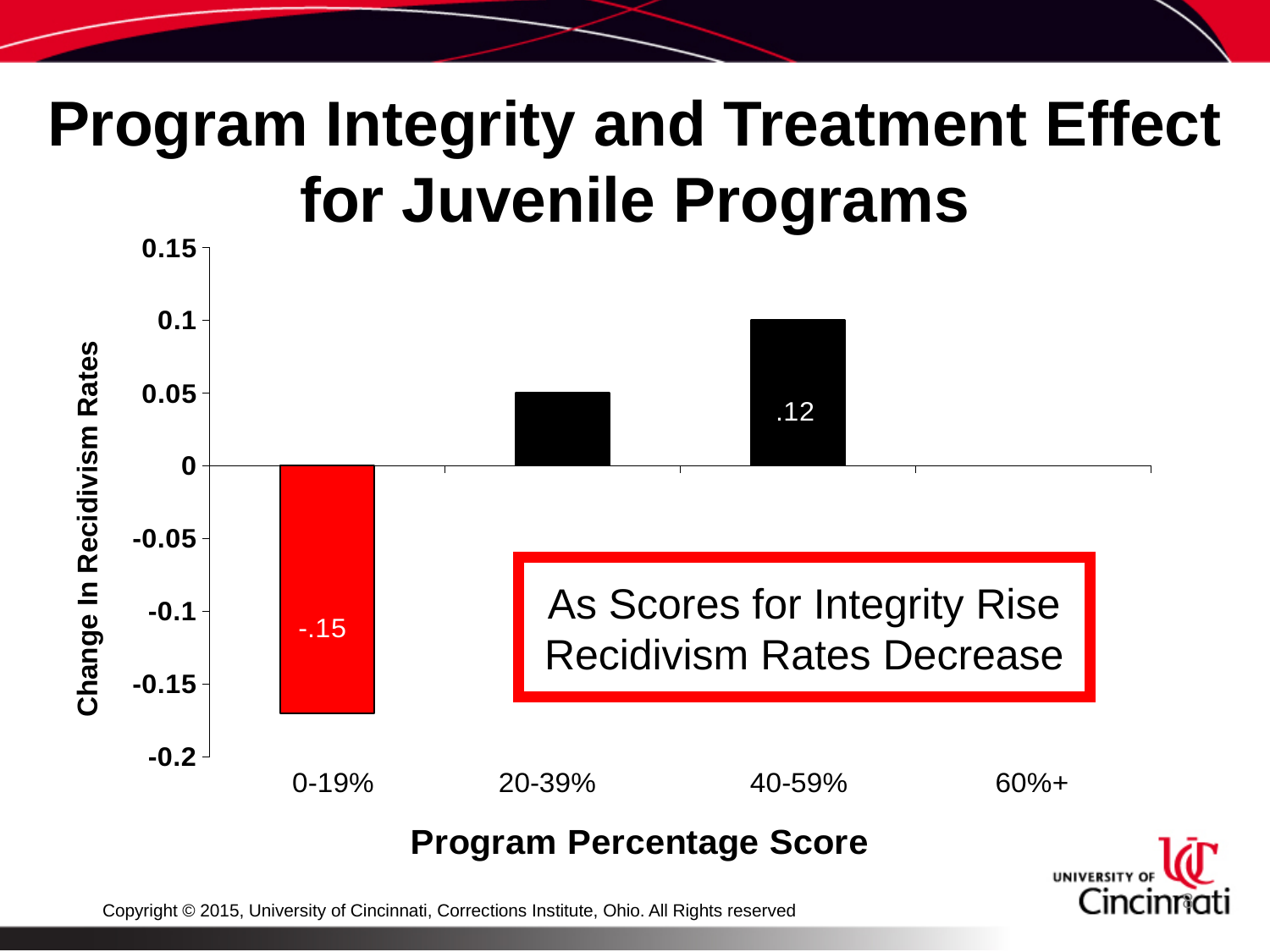

# Program Integrity and Treatment Effect for Juvenile Programs

### Chart

| Category | r-value |
|---|---|
| 0-60% | -0.17 |
| 60-69% | 0.05 |
| 70% +  | 0.1 |
Change In Recidivism Rates
As Scores for Integrity Rise
Recidivism Rates Decrease
8
Copyright © 2015, University of Cincinnati, Corrections Institute, Ohio. All Rights reserved